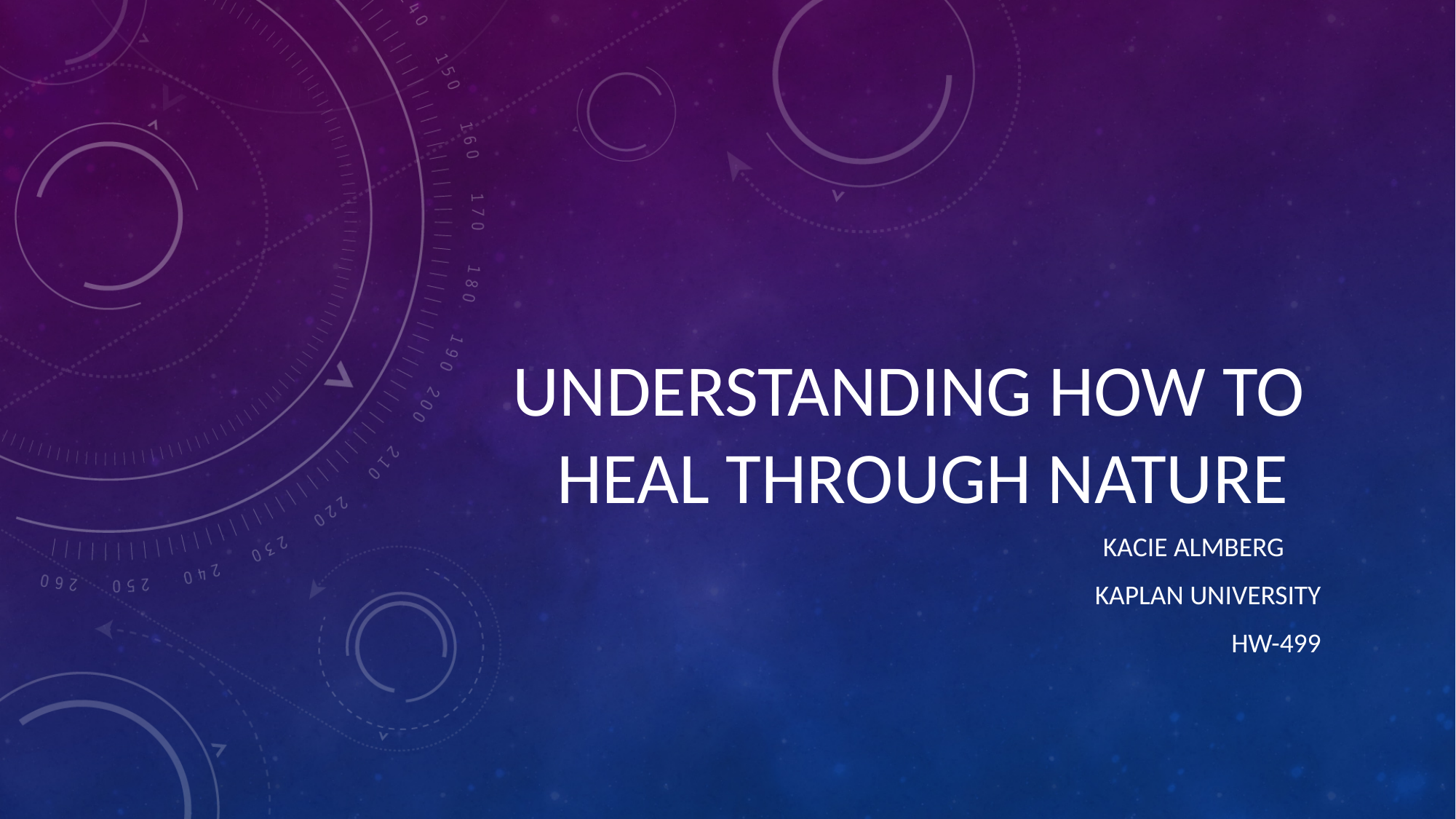

# Understanding how to  Heal through nature
Kacie Almberg
KAPLAN UNIVERSITY
HW-499